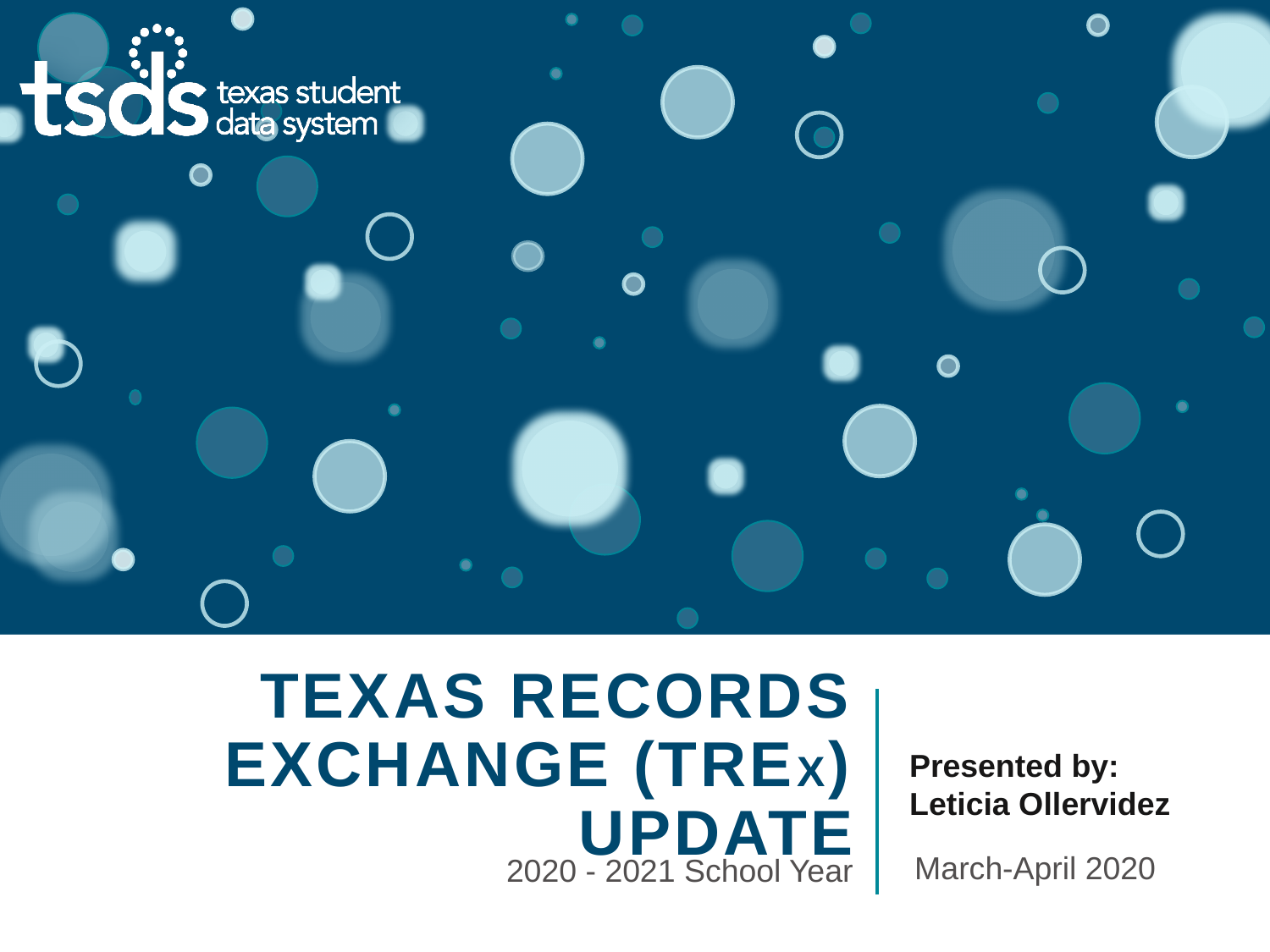

# Texas Records Exchange (TREX) update
Presented by: Leticia Ollervidez
March-April 2020
2020 - 2021 School Year